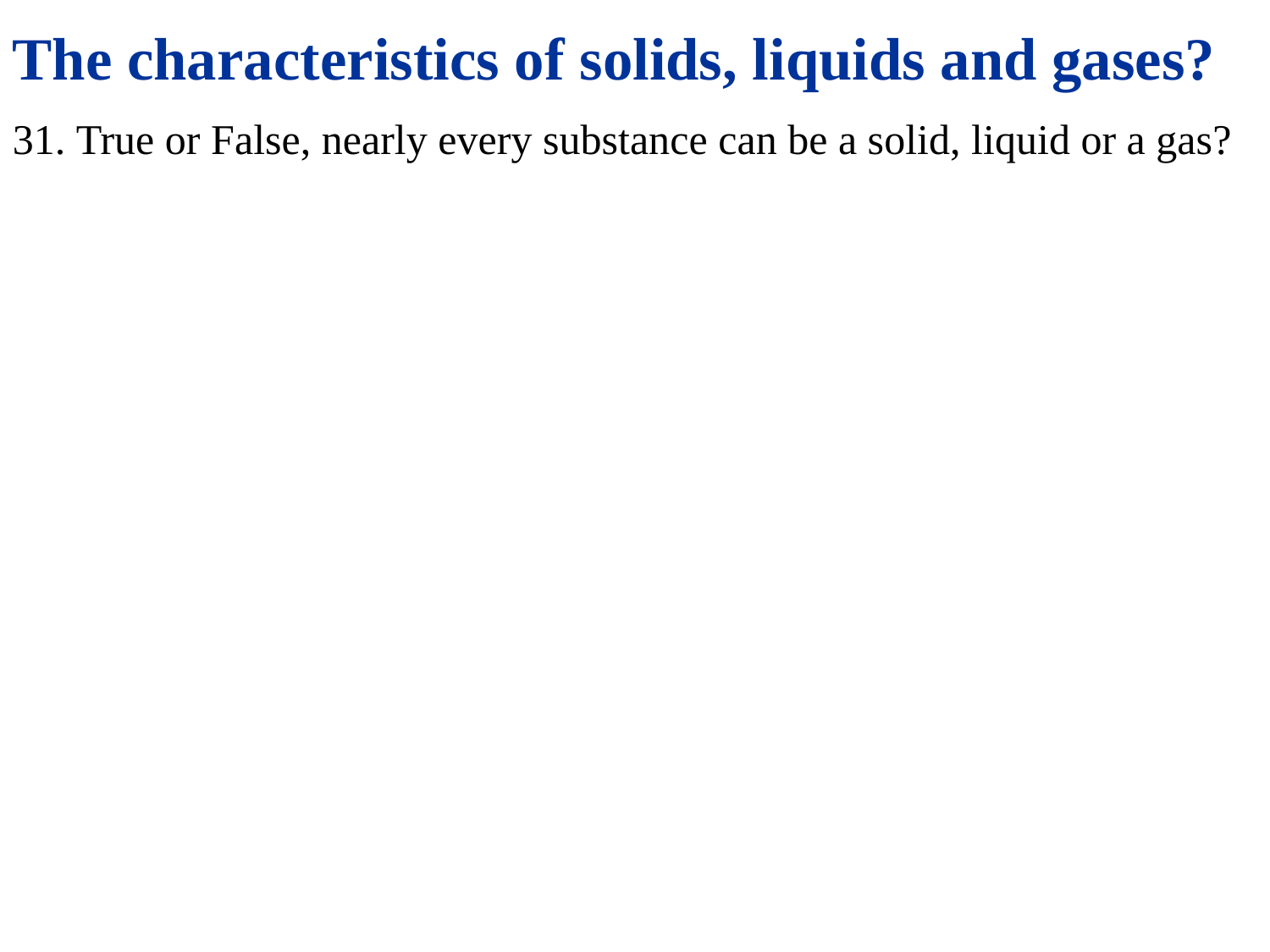

The characteristics of solids, liquids and gases?
31. True or False, nearly every substance can be a solid, liquid or a gas?